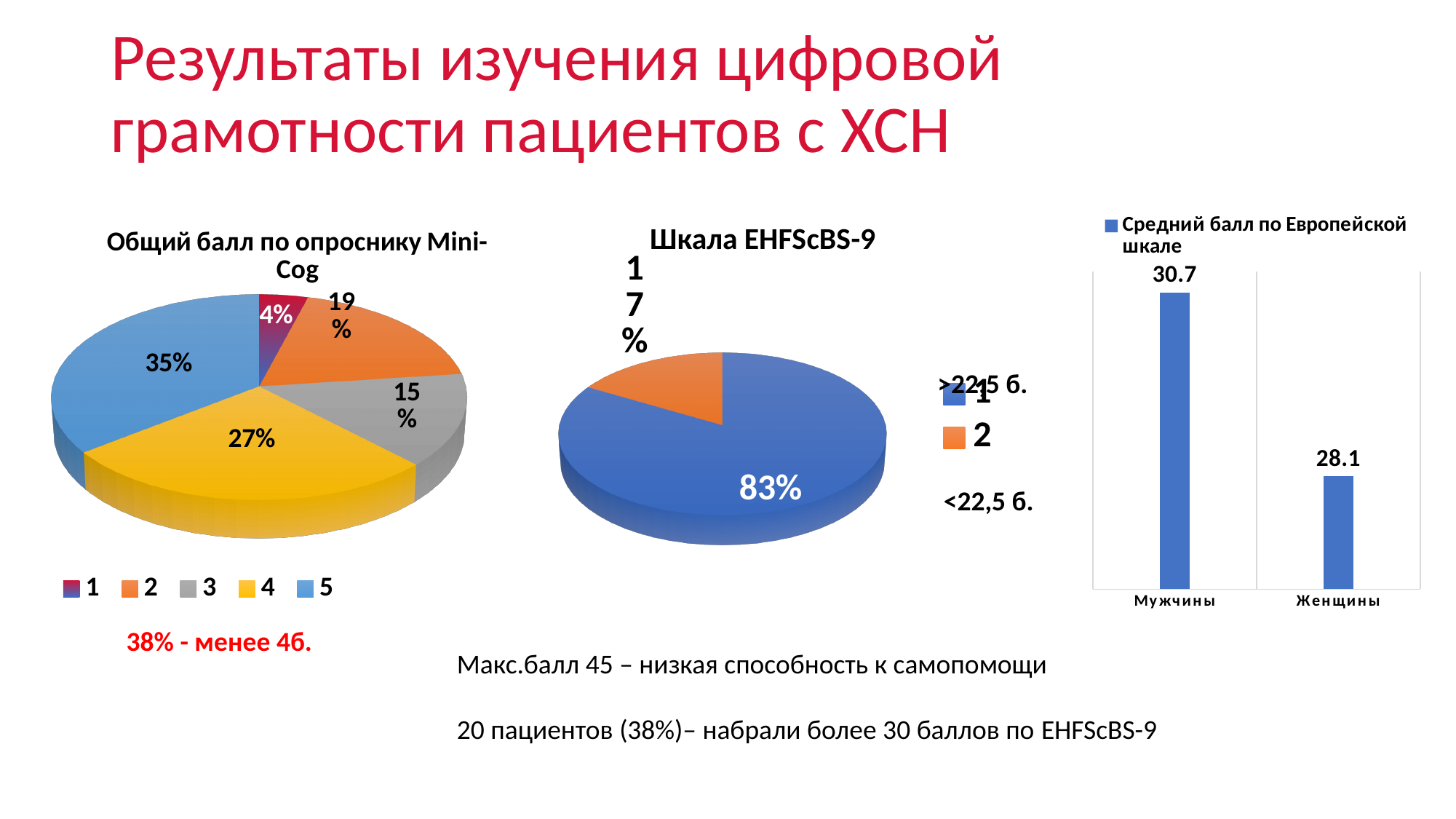

# Результаты изучения цифровой грамотности пациентов с ХСН

[unsupported chart]

### Chart

| Category | Средний балл по Европейской шкале |
|---|---|
| Мужчины | 30.7 |
| Женщины | 28.1 |

[unsupported chart]

>22,5 б.
<22,5 б.
38% - менее 4б.
Макс.балл 45 – низкая способность к самопомощи

20 пациентов (38%)– набрали более 30 баллов по EHFScBS-9